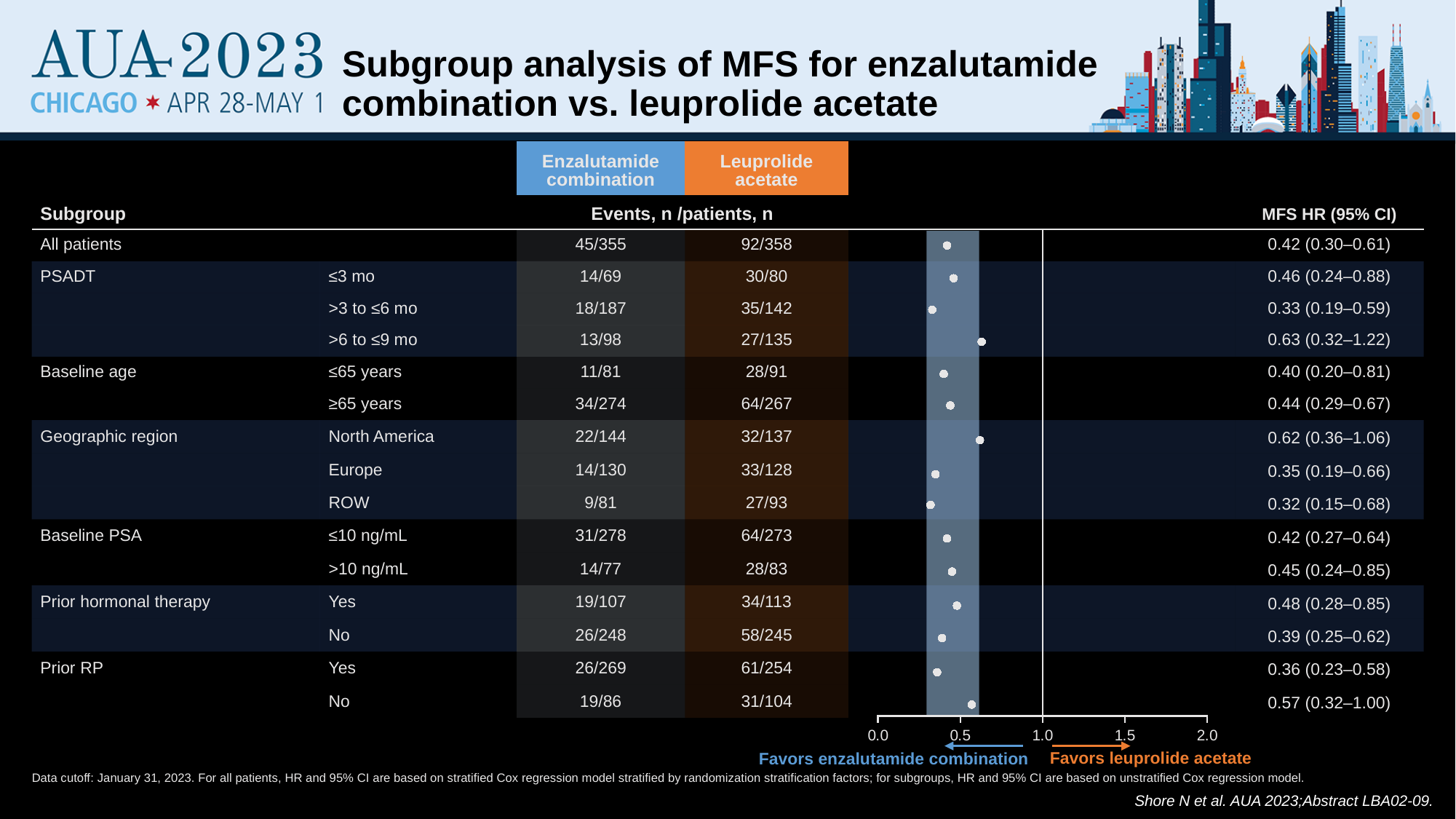

# Subgroup analysis of MFS for enzalutamide combination vs. leuprolide acetate
|  |  | Enzalutamide combination | Leuprolide acetate |  |  |
| --- | --- | --- | --- | --- | --- |
| Subgroup |  | Events, n /patients, n |  |  | MFS HR (95% CI) |
| All patients |  | 45/355 | 92/358 |  | 0.42 (0.30–0.61) |
| PSADT | ≤3 mo | 14/69 | 30/80 |  | 0.46 (0.24–0.88) |
|  | >3 to ≤6 mo | 18/187 | 35/142 |  | 0.33 (0.19–0.59) |
|  | >6 to ≤9 mo | 13/98 | 27/135 |  | 0.63 (0.32–1.22) |
| Baseline age | ≤65 years | 11/81 | 28/91 |  | 0.40 (0.20–0.81) |
|  | ≥65 years | 34/274 | 64/267 |  | 0.44 (0.29–0.67) |
| Geographic region | North America | 22/144 | 32/137 |  | 0.62 (0.36–1.06) |
|  | Europe | 14/130 | 33/128 |  | 0.35 (0.19–0.66) |
|  | ROW | 9/81 | 27/93 |  | 0.32 (0.15–0.68) |
| Baseline PSA | ≤10 ng/mL | 31/278 | 64/273 |  | 0.42 (0.27–0.64) |
|  | >10 ng/mL | 14/77 | 28/83 |  | 0.45 (0.24–0.85) |
| Prior hormonal therapy | Yes | 19/107 | 34/113 |  | 0.48 (0.28–0.85) |
|  | No | 26/248 | 58/245 |  | 0.39 (0.25–0.62) |
| Prior RP | Yes | 26/269 | 61/254 |  | 0.36 (0.23–0.58) |
|  | No | 19/86 | 31/104 |  | 0.57 (0.32–1.00) |

### Chart

| Category | Y-Values |
|---|---|
Favors leuprolide acetate
Favors enzalutamide combination
Data cutoff: January 31, 2023. For all patients, HR and 95% CI are based on stratified Cox regression model stratified by randomization stratification factors; for subgroups, HR and 95% CI are based on unstratified Cox regression model.
Shore N et al. AUA 2023;Abstract LBA02-09.